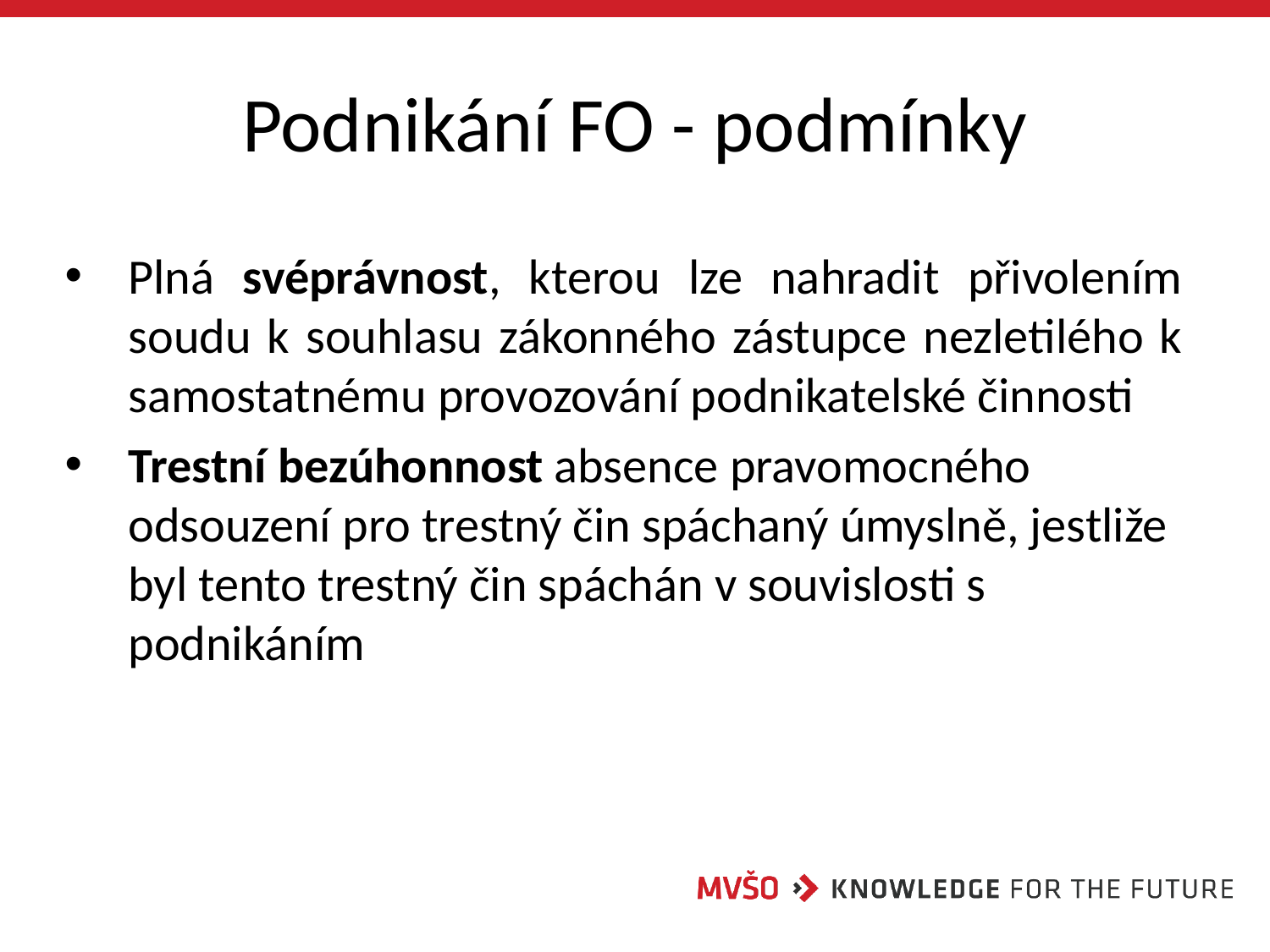

# Podnikání FO - podmínky
Plná svéprávnost, kterou lze nahradit přivolením soudu k souhlasu zákonného zástupce nezletilého k samostatnému provozování podnikatelské činnosti
Trestní bezúhonnost absence pravomocného odsouzení pro trestný čin spáchaný úmyslně, jestliže byl tento trestný čin spáchán v souvislosti s podnikáním